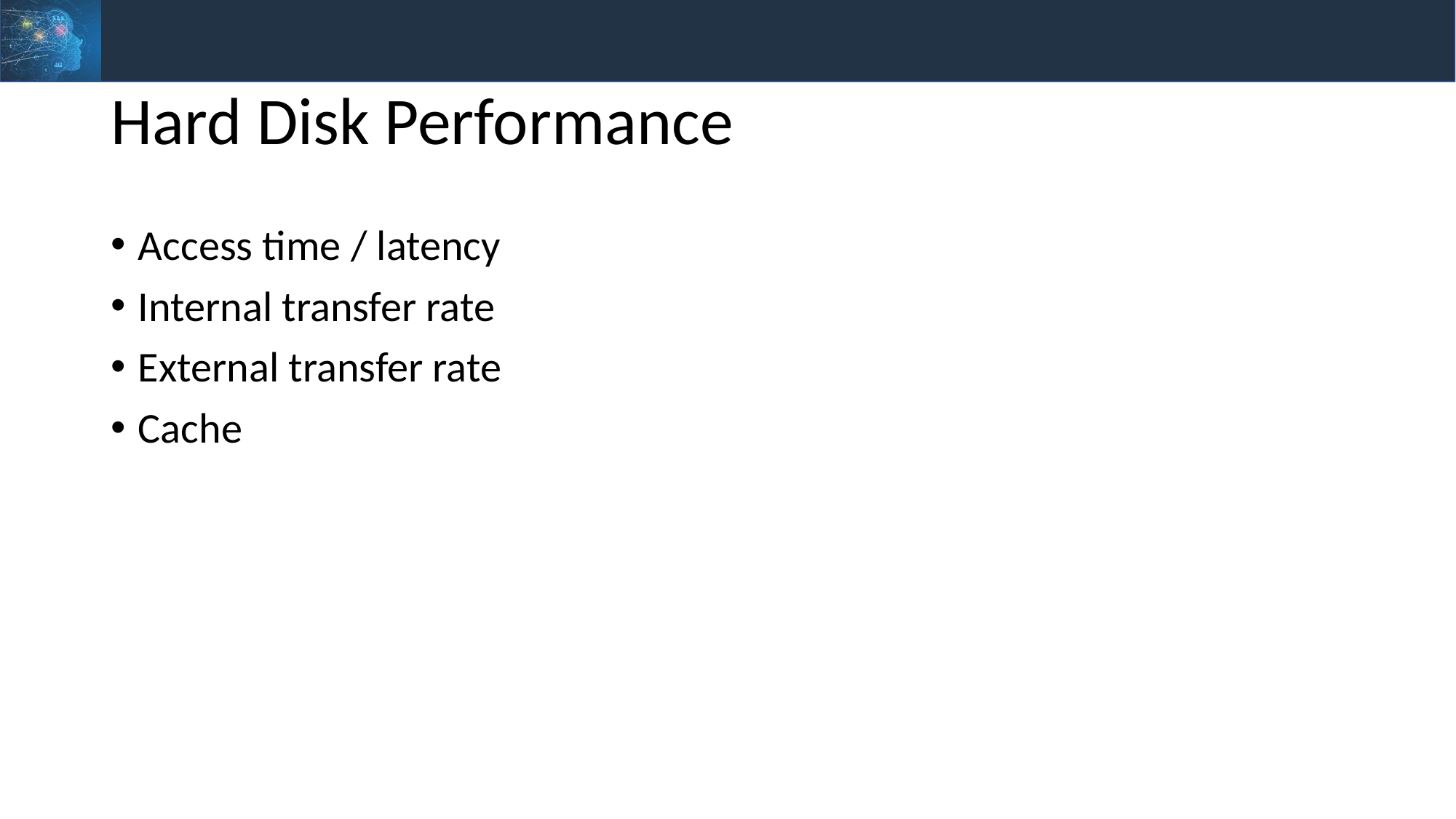

# Hard Disk Performance
Access time / latency
Internal transfer rate
External transfer rate
Cache